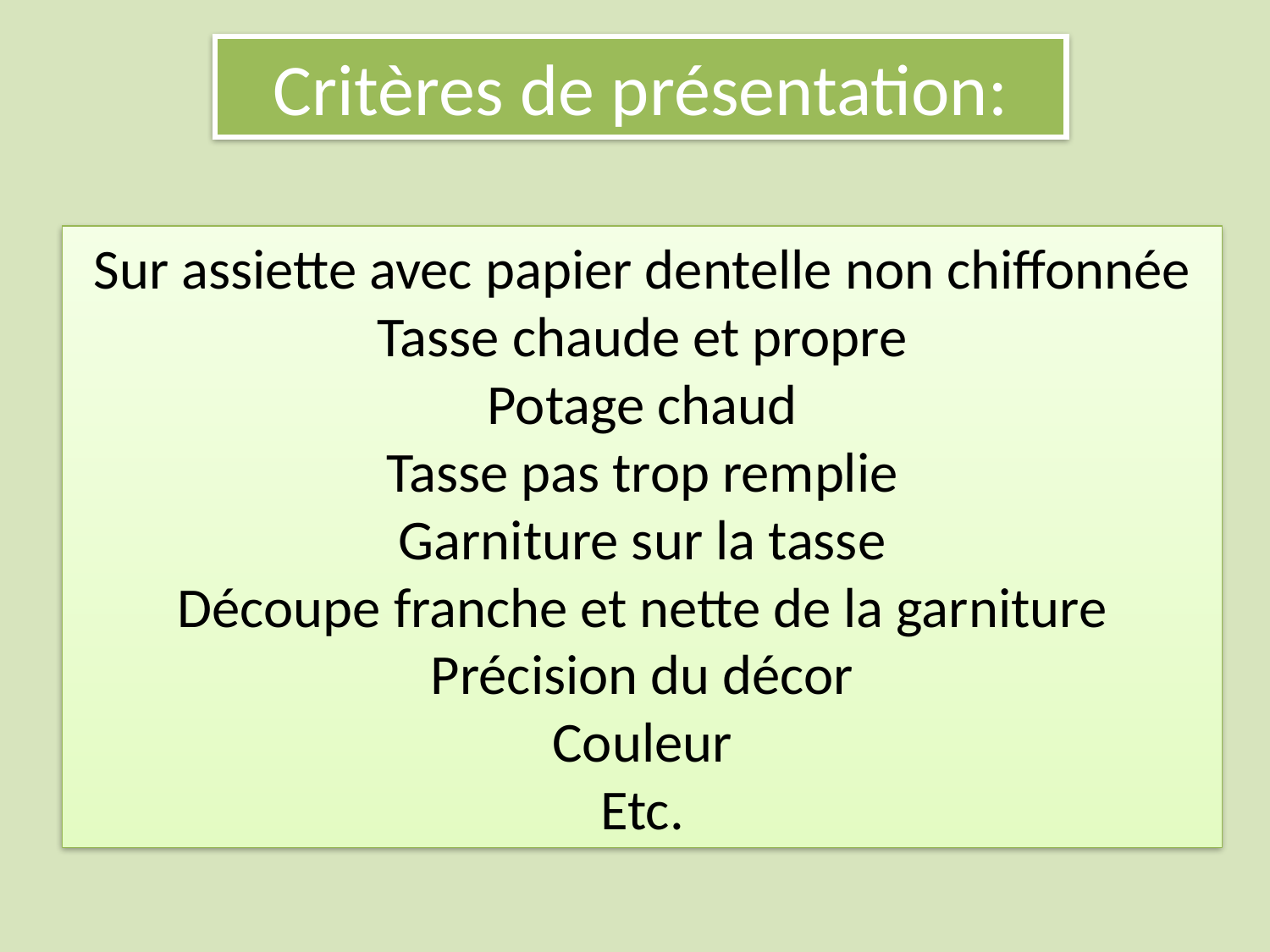

# Critères de présentation:
Sur assiette avec papier dentelle non chiffonnée
Tasse chaude et propre
Potage chaud
Tasse pas trop remplie
Garniture sur la tasse
Découpe franche et nette de la garniture
Précision du décor
Couleur
Etc.